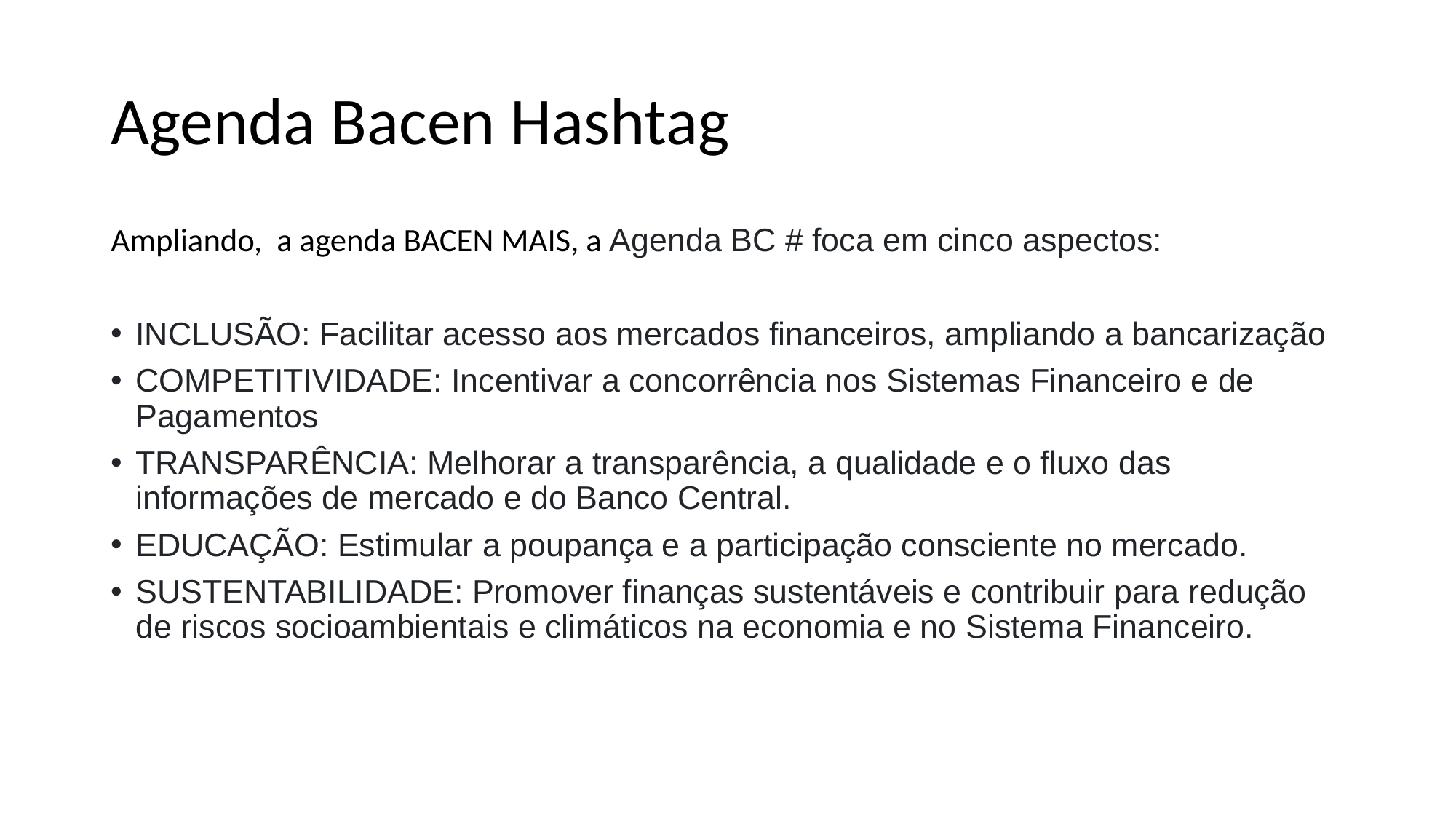

# Agenda Bacen Hashtag
Ampliando,  a agenda BACEN MAIS, a Agenda BC # foca em cinco aspectos:

INCLUSÃO: Facilitar acesso aos mercados financeiros, ampliando a bancarização
COMPETITIVIDADE: Incentivar a concorrência nos Sistemas Financeiro e de Pagamentos
TRANSPARÊNCIA: Melhorar a transparência, a qualidade e o fluxo das informações de mercado e do Banco Central.
EDUCAÇÃO: Estimular a poupança e a participação consciente no mercado.
SUSTENTABILIDADE: Promover finanças sustentáveis e contribuir para redução de riscos socioambientais e climáticos na economia e no Sistema Financeiro.